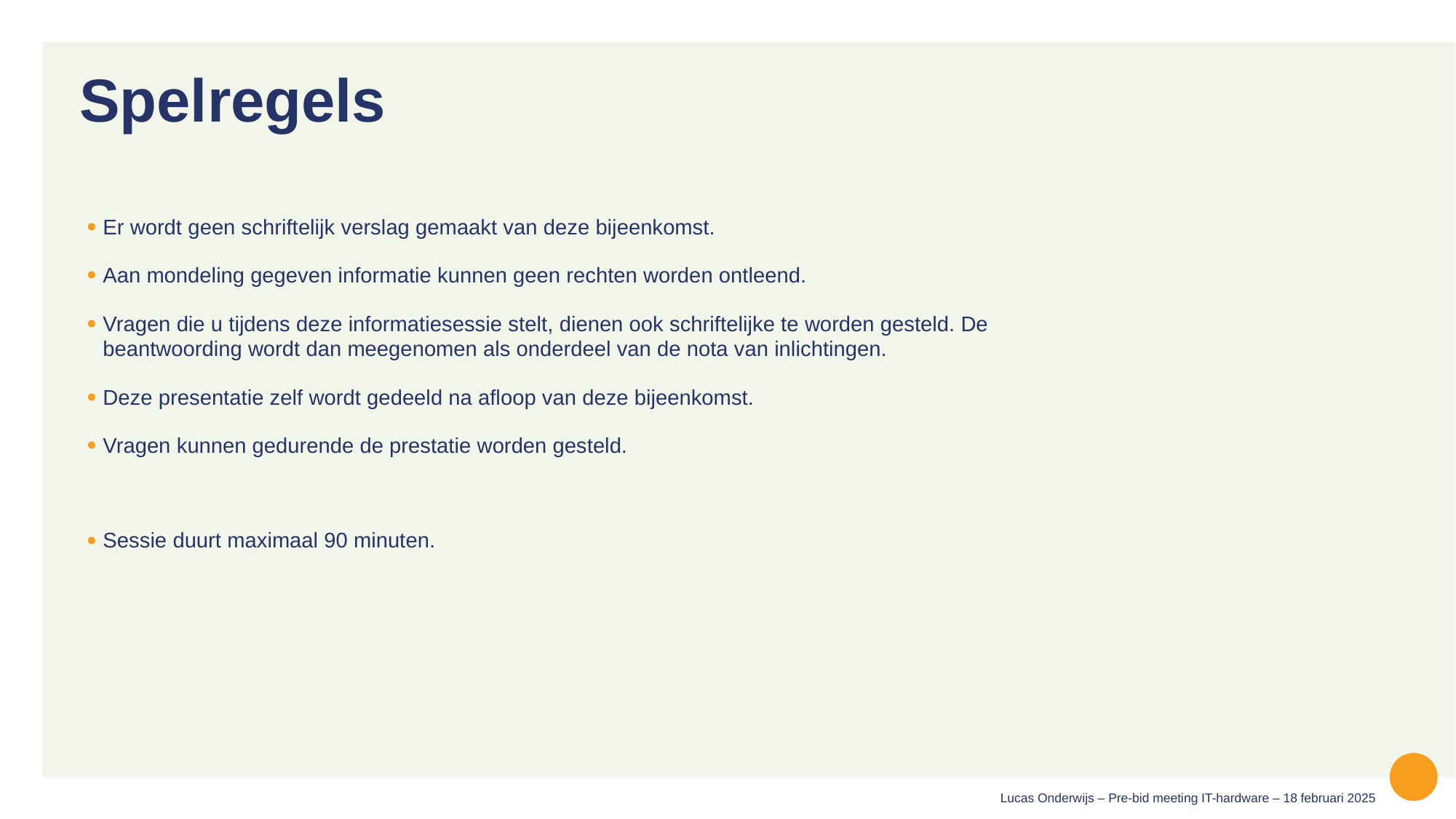

# Spelregels

Er wordt geen schriftelijk verslag gemaakt van deze bijeenkomst.
Aan mondeling gegeven informatie kunnen geen rechten worden ontleend.
Vragen die u tijdens deze informatiesessie stelt, dienen ook schriftelijke te worden gesteld. De beantwoording wordt dan meegenomen als onderdeel van de nota van inlichtingen.
Deze presentatie zelf wordt gedeeld na afloop van deze bijeenkomst.
Vragen kunnen gedurende de prestatie worden gesteld.

Sessie duurt maximaal 90 minuten.

Lucas Onderwijs – Pre-bid meeting IT-hardware – 18 februari 2025